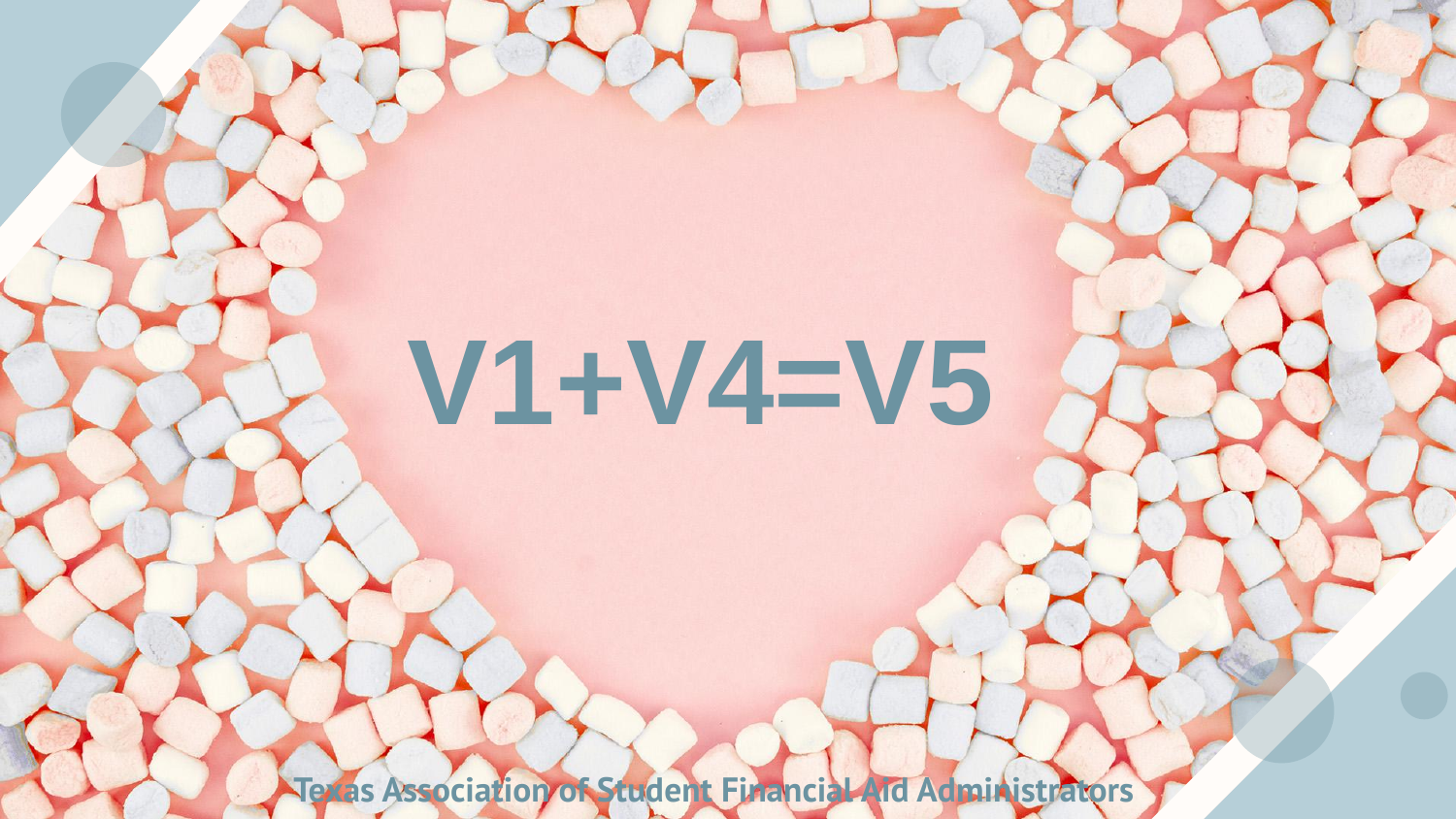

# V1+V4=V5
Texas Association of Student Financial Aid Administrators